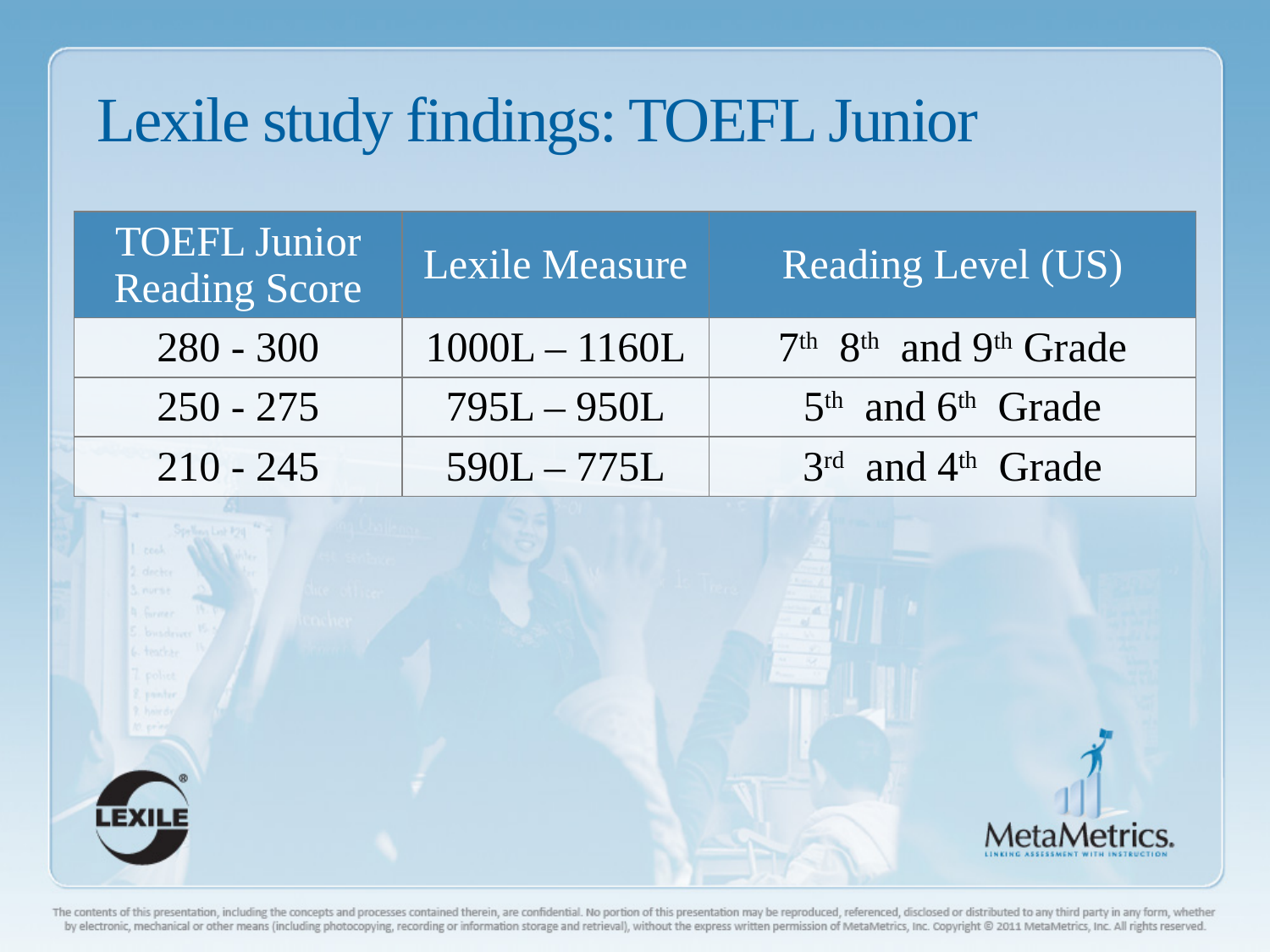

# Lexile study findings: TOEFL Junior

| TOEFL Junior Reading Score | Lexile Measure | Reading Level (US) |
| --- | --- | --- |
| 280 - 300 | 1000L – 1160L | 7th 8th and 9th Grade |
| 250 - 275 | 795L – 950L | 5th and 6th Grade |
| 210 - 245 | 590L – 775L | 3rd and 4th Grade |